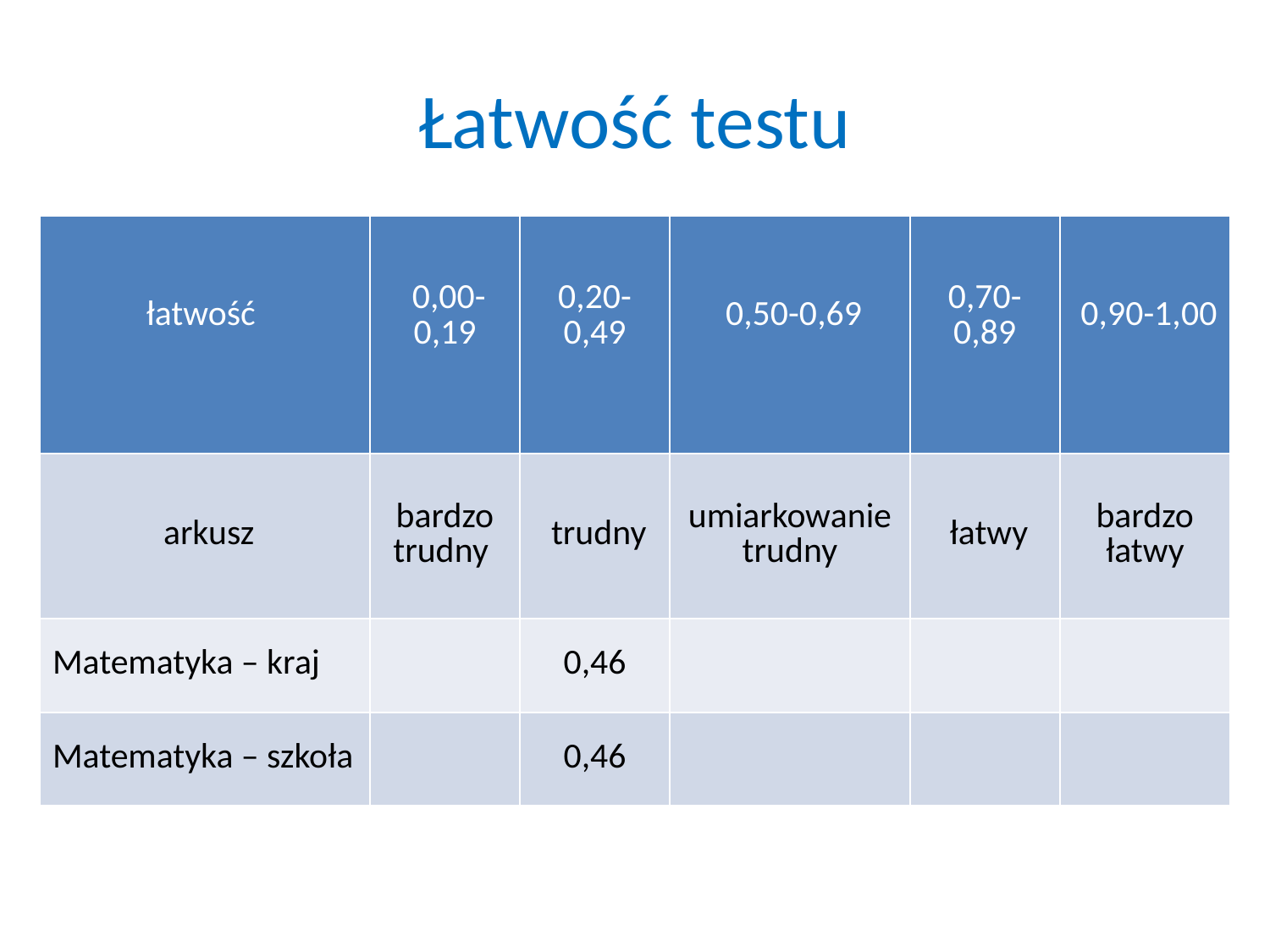

# Łatwość testu
| łatwość | 0,00-0,19 | 0,20-0,49 | 0,50-0,69 | 0,70-0,89 | 0,90-1,00 |
| --- | --- | --- | --- | --- | --- |
| arkusz | bardzo trudny | trudny | umiarkowanie trudny | łatwy | bardzo łatwy |
| Matematyka – kraj |  | 0,46 |  |  |  |
| Matematyka – szkoła |  | 0,46 |  |  |  |